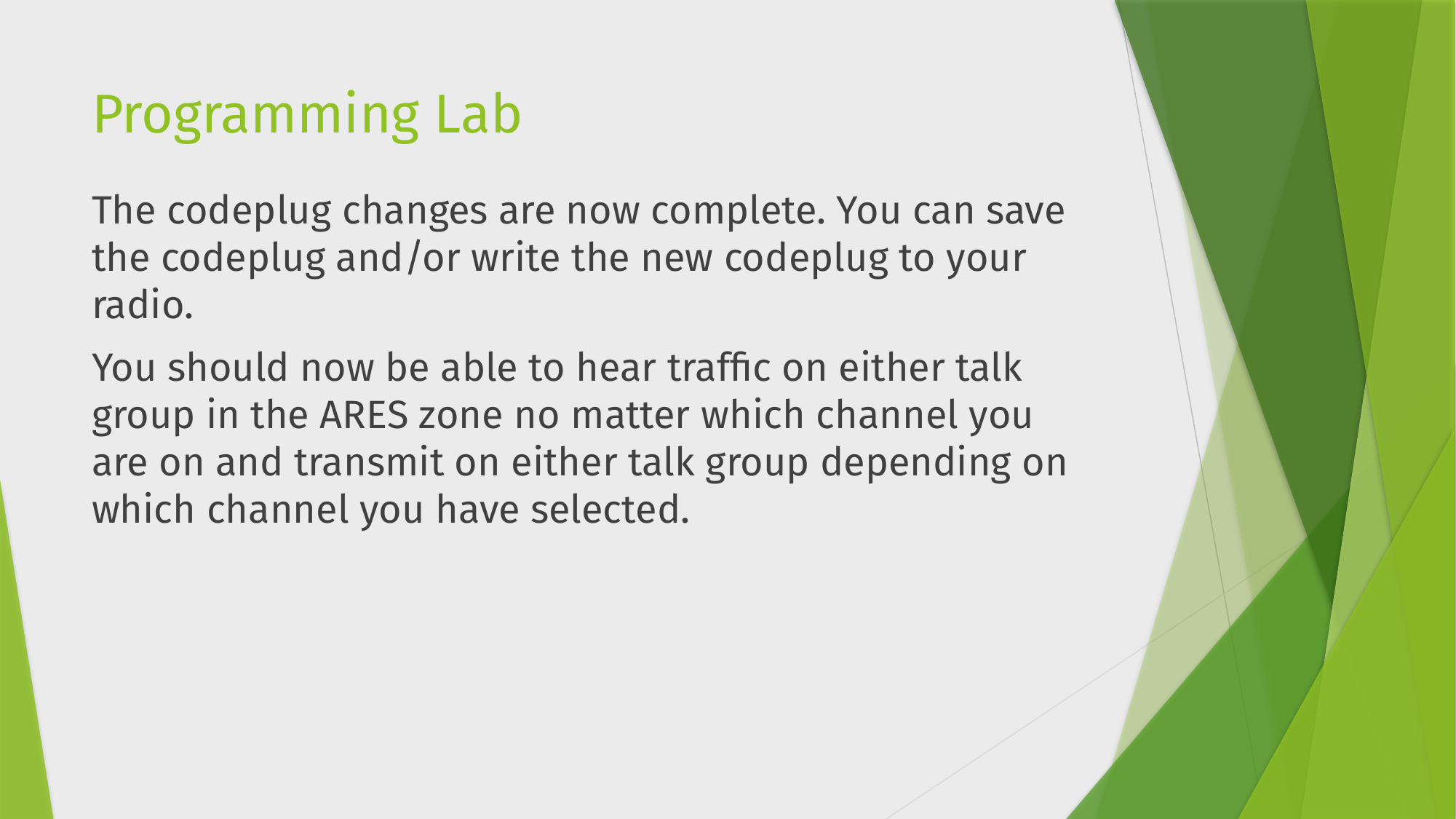

# Programming Lab
The codeplug changes are now complete. You can save the codeplug and/or write the new codeplug to your radio.
You should now be able to hear traffic on either talk group in the ARES zone no matter which channel you are on and transmit on either talk group depending on which channel you have selected.